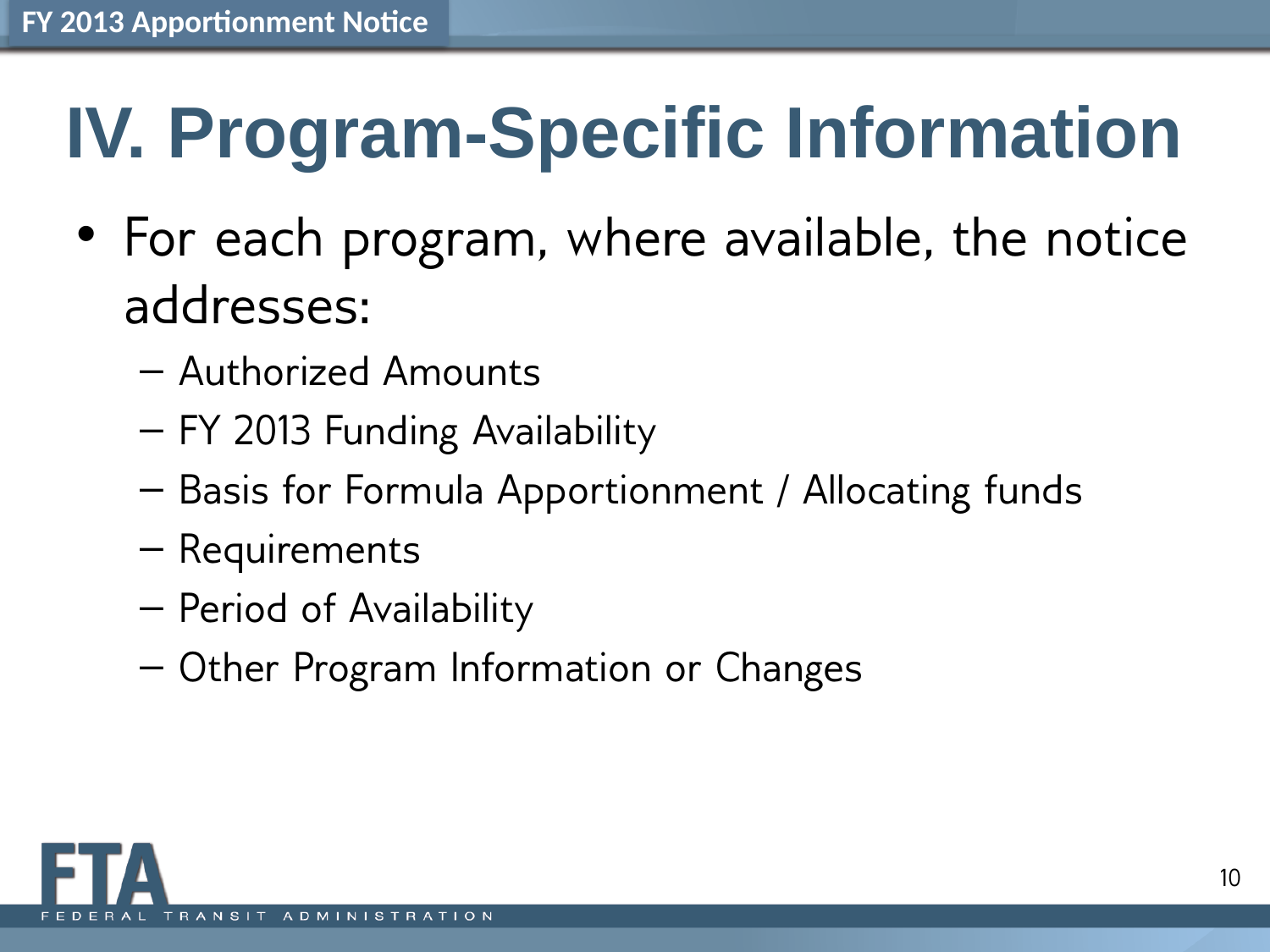

FY 2013 Apportionment Notice
# IV. Program-Specific Information
For each program, where available, the notice addresses:
Authorized Amounts
FY 2013 Funding Availability
Basis for Formula Apportionment / Allocating funds
Requirements
Period of Availability
Other Program Information or Changes